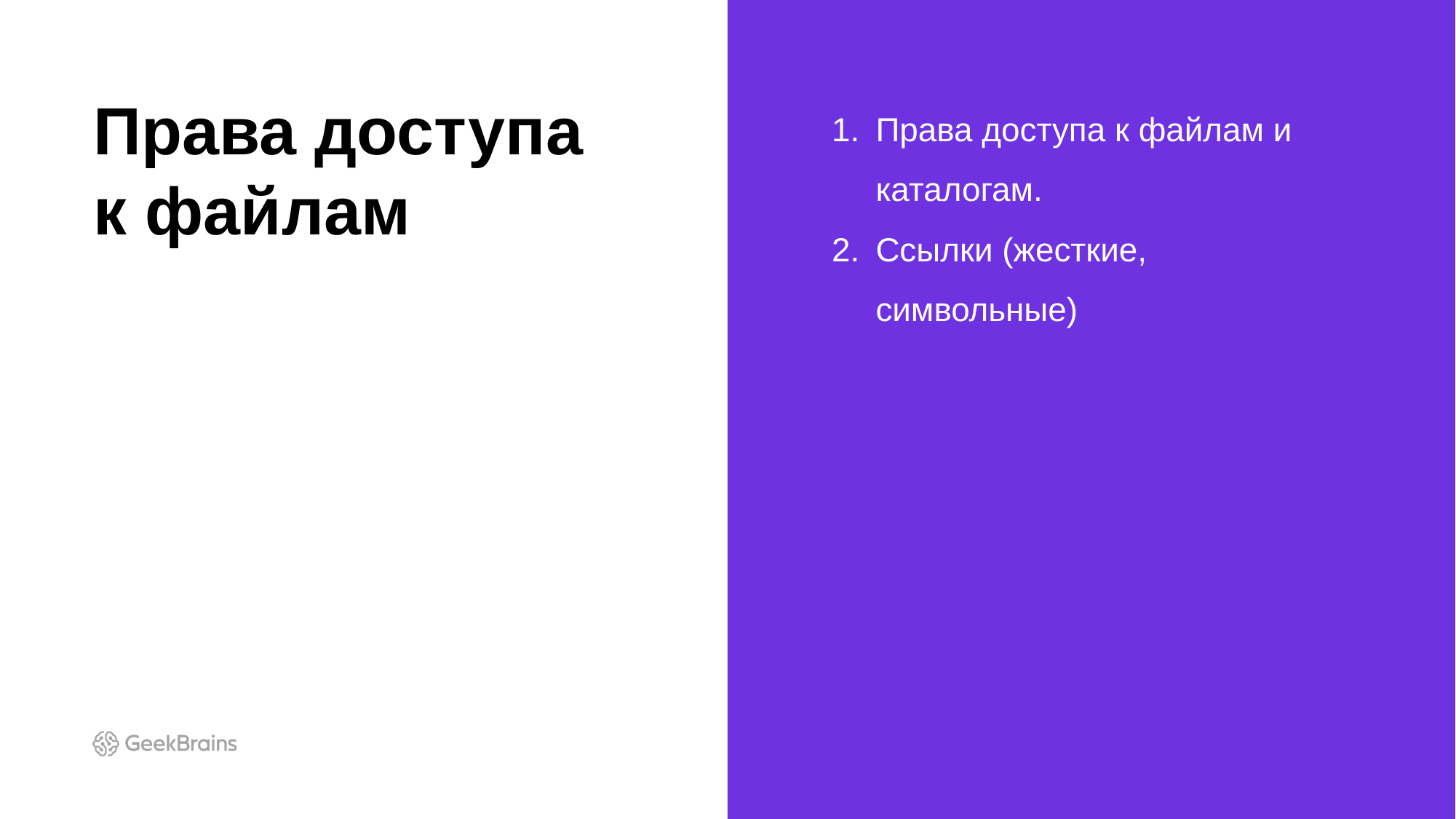

# Права доступа к файлам
Права доступа к файлам и каталогам.
Ссылки (жесткие, символьные)